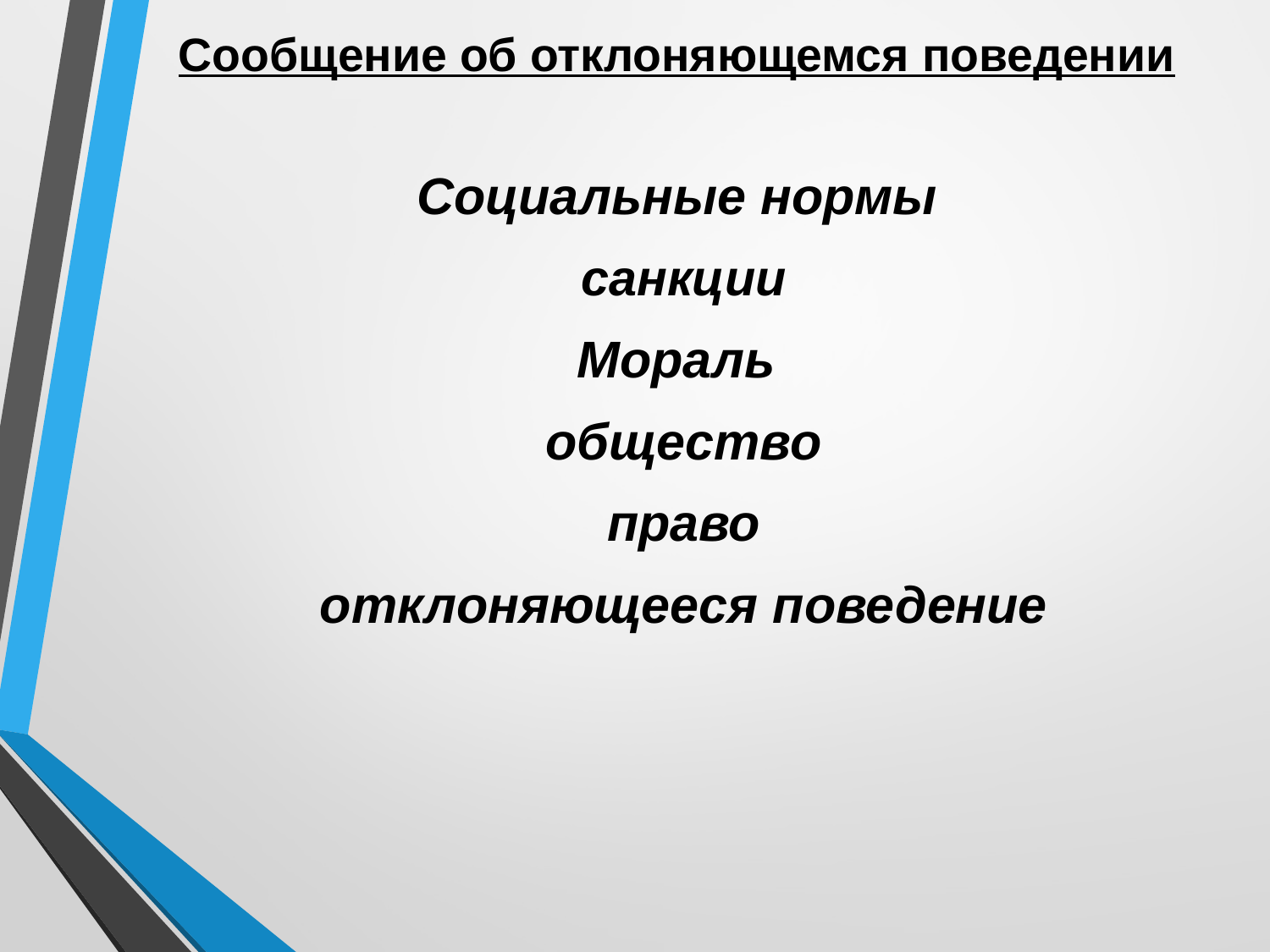

# Сообщение об отклоняющемся поведении
Социальные нормы
 санкции
Мораль
 общество
 право
 отклоняющееся поведение